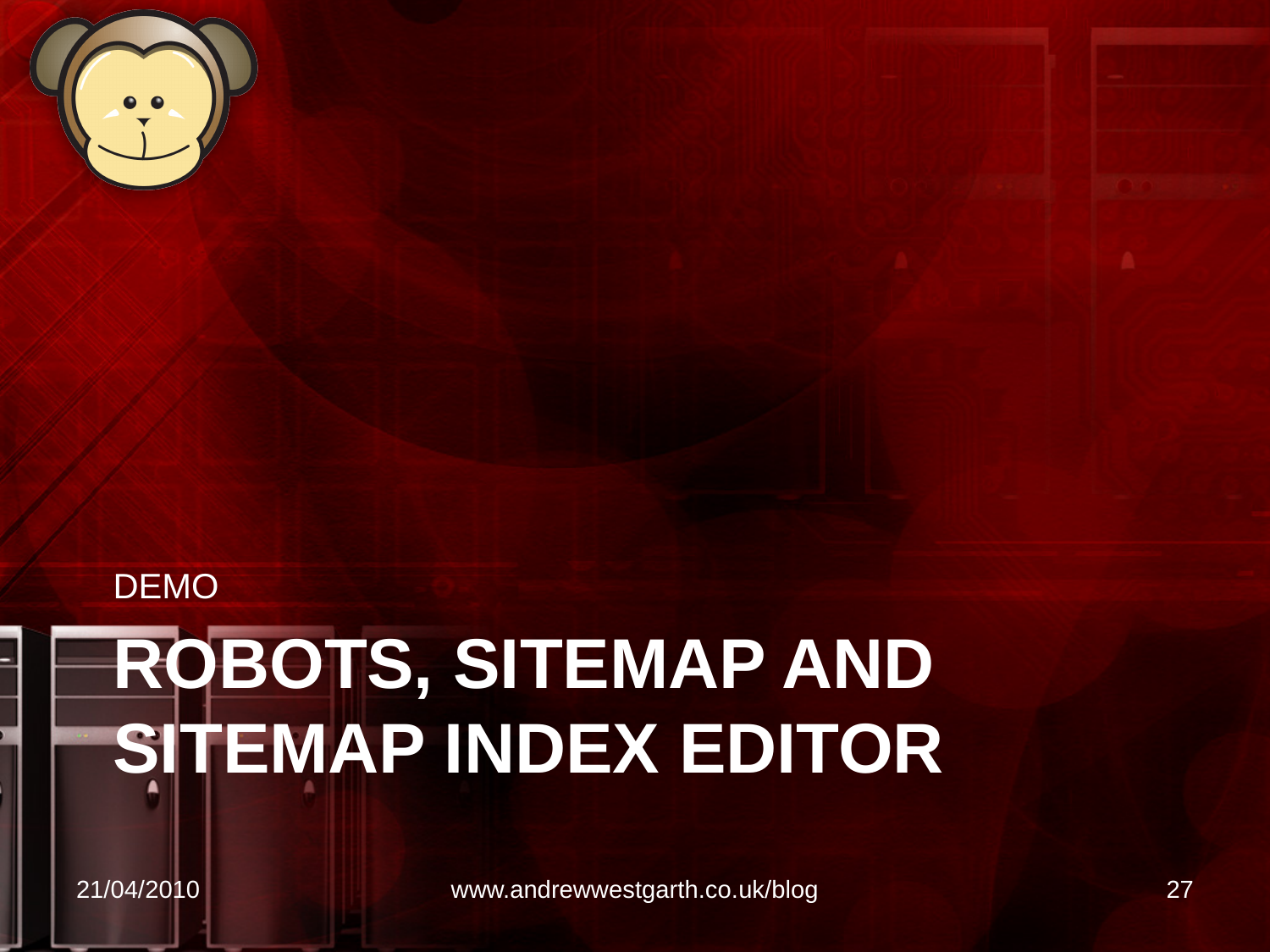

DEMO
# Robots, Sitemap and Sitemap index editor
21/04/2010
www.andrewwestgarth.co.uk/blog
27